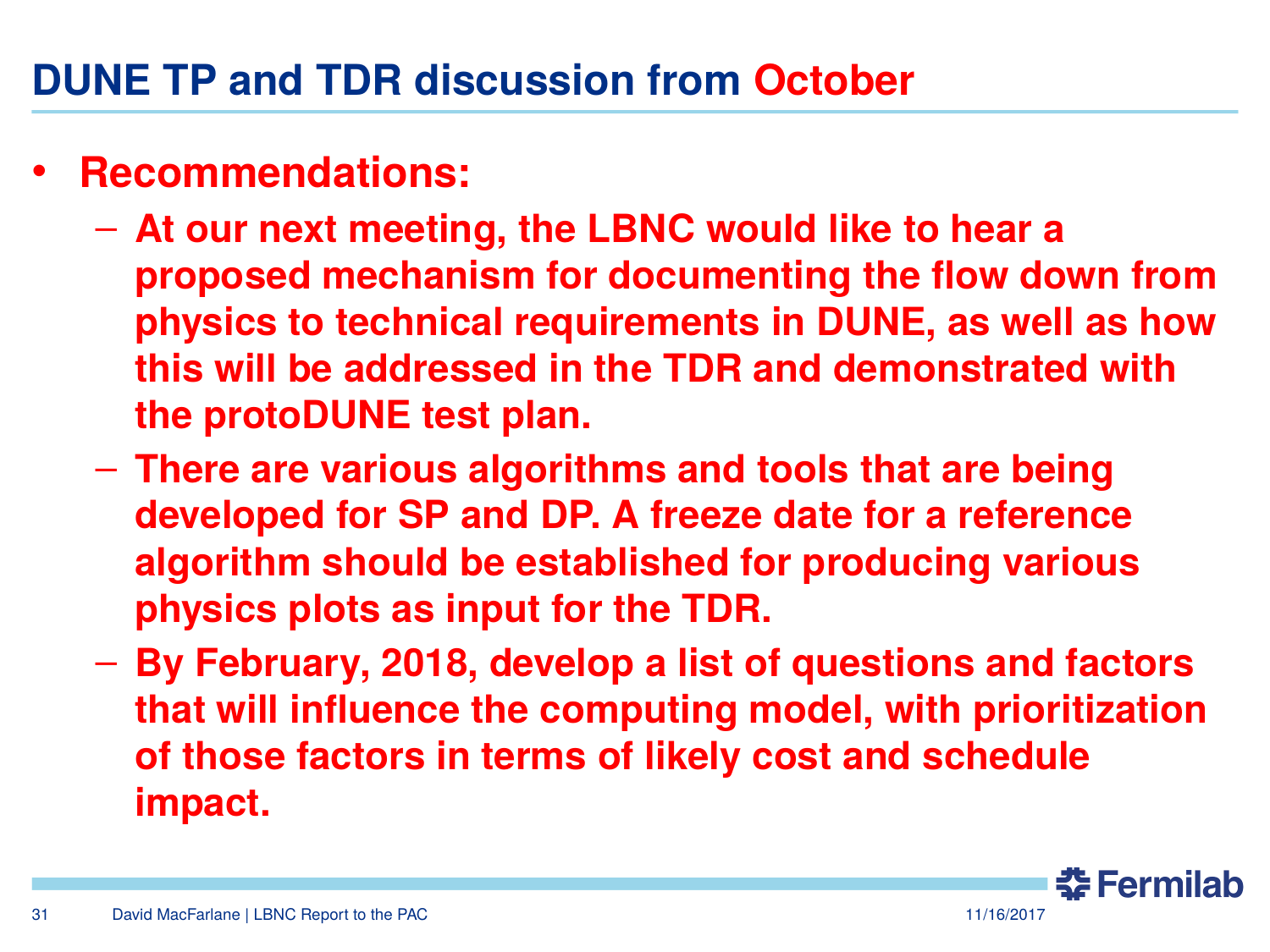

# DUNE TP and TDR discussion from October
Recommendations:
At our next meeting, the LBNC would like to hear a proposed mechanism for documenting the flow down from physics to technical requirements in DUNE, as well as how this will be addressed in the TDR and demonstrated with the protoDUNE test plan.
There are various algorithms and tools that are being developed for SP and DP. A freeze date for a reference algorithm should be established for producing various physics plots as input for the TDR.
By February, 2018, develop a list of questions and factors that will influence the computing model, with prioritization of those factors in terms of likely cost and schedule impact.

31
David MacFarlane | LBNC Report to the PAC
11/16/2017